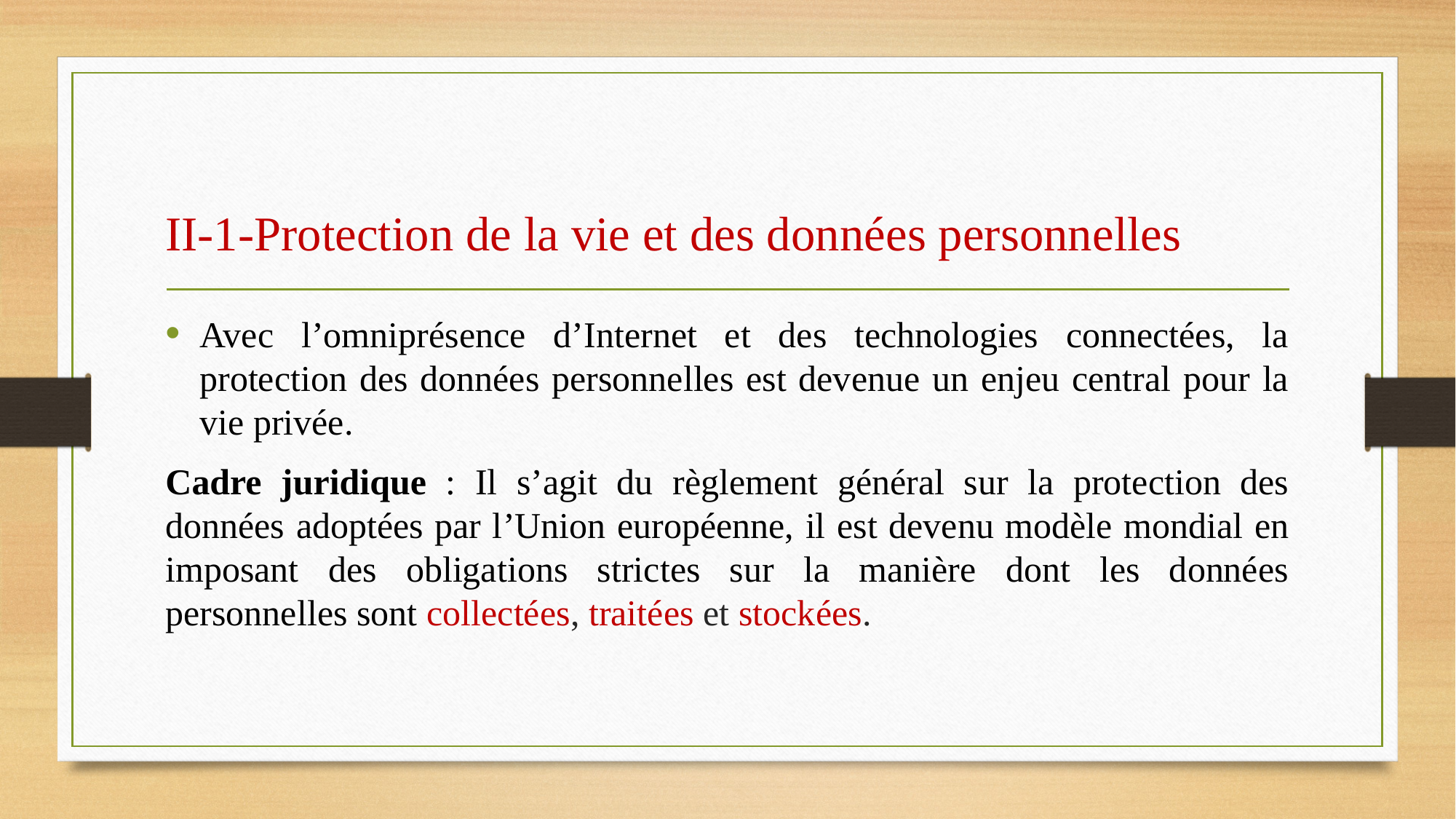

# II-1-Protection de la vie et des données personnelles
Avec l’omniprésence d’Internet et des technologies connectées, la protection des données personnelles est devenue un enjeu central pour la vie privée.
Cadre juridique : Il s’agit du règlement général sur la protection des données adoptées par l’Union européenne, il est devenu modèle mondial en imposant des obligations strictes sur la manière dont les données personnelles sont collectées, traitées et stockées.